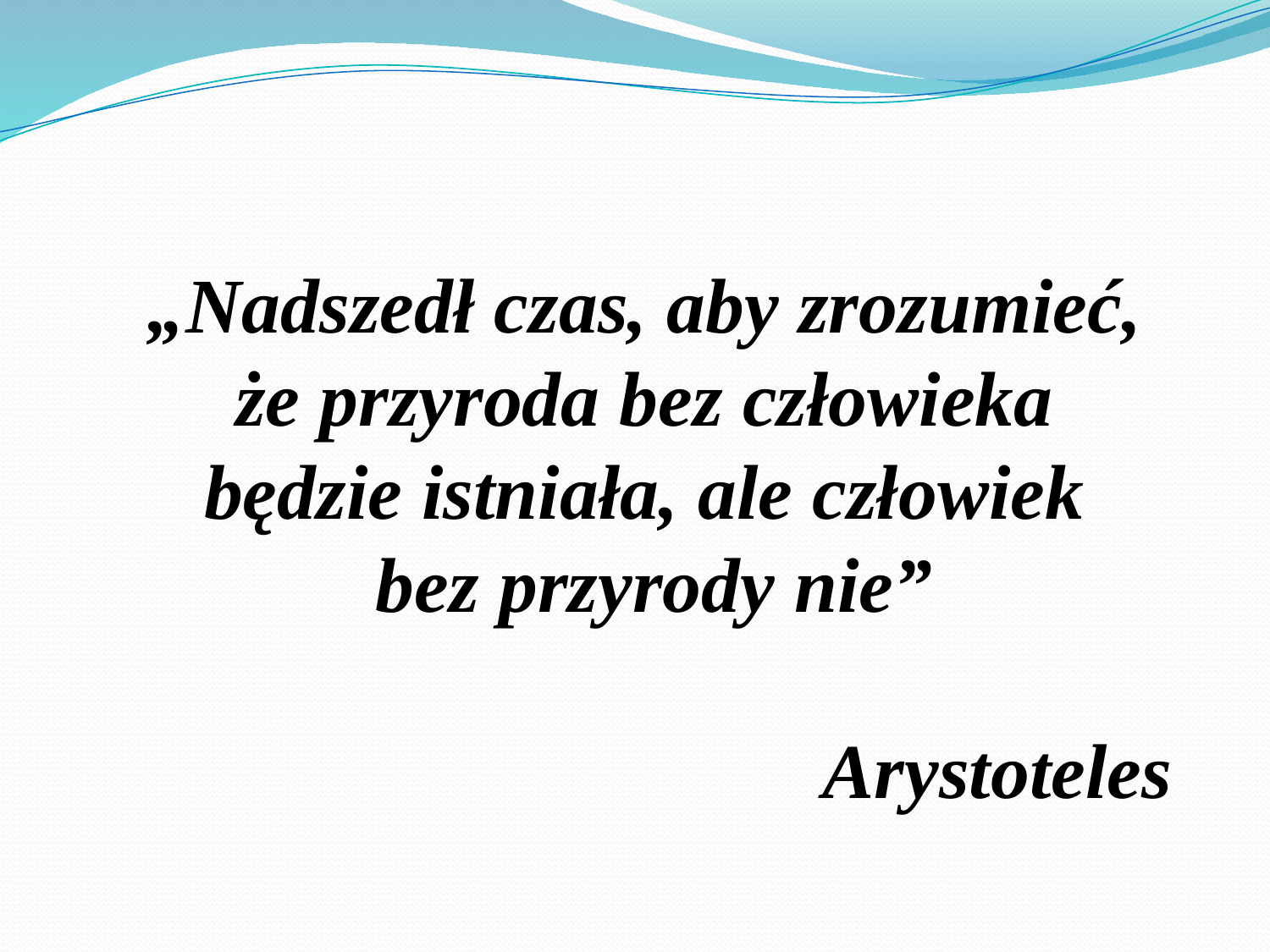

„Nadszedł czas, aby zrozumieć,
 że przyroda bez człowieka
będzie istniała, ale człowiek
 bez przyrody nie”

Arystoteles